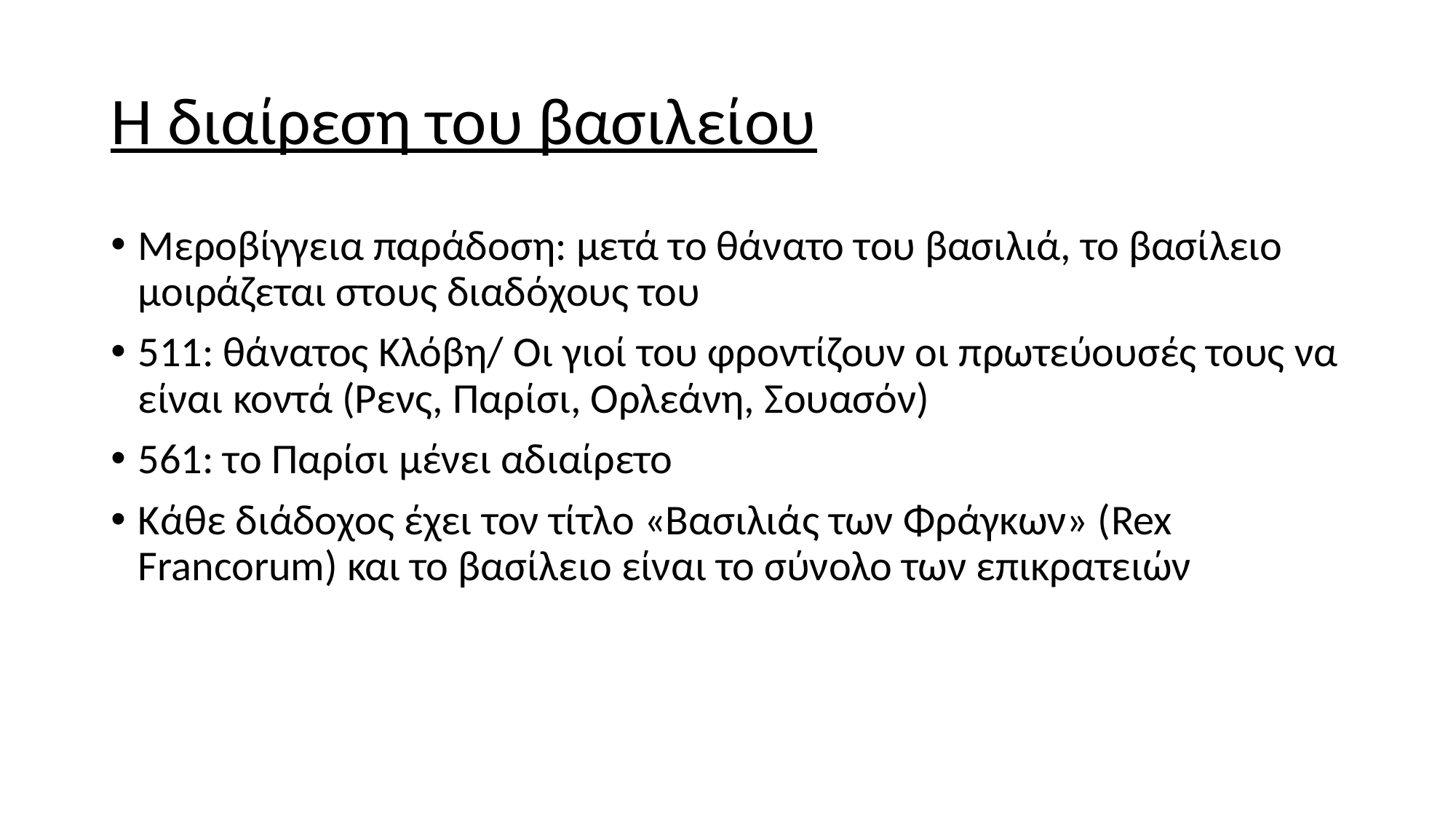

# Η διαίρεση του βασιλείου
Μεροβίγγεια παράδοση: μετά το θάνατο του βασιλιά, το βασίλειο μοιράζεται στους διαδόχους του
511: θάνατος Κλόβη/ Οι γιοί του φροντίζουν οι πρωτεύουσές τους να είναι κοντά (Ρενς, Παρίσι, Ορλεάνη, Σουασόν)
561: το Παρίσι μένει αδιαίρετο
Κάθε διάδοχος έχει τον τίτλο «Βασιλιάς των Φράγκων» (Rex Francorum) και το βασίλειο είναι το σύνολο των επικρατειών